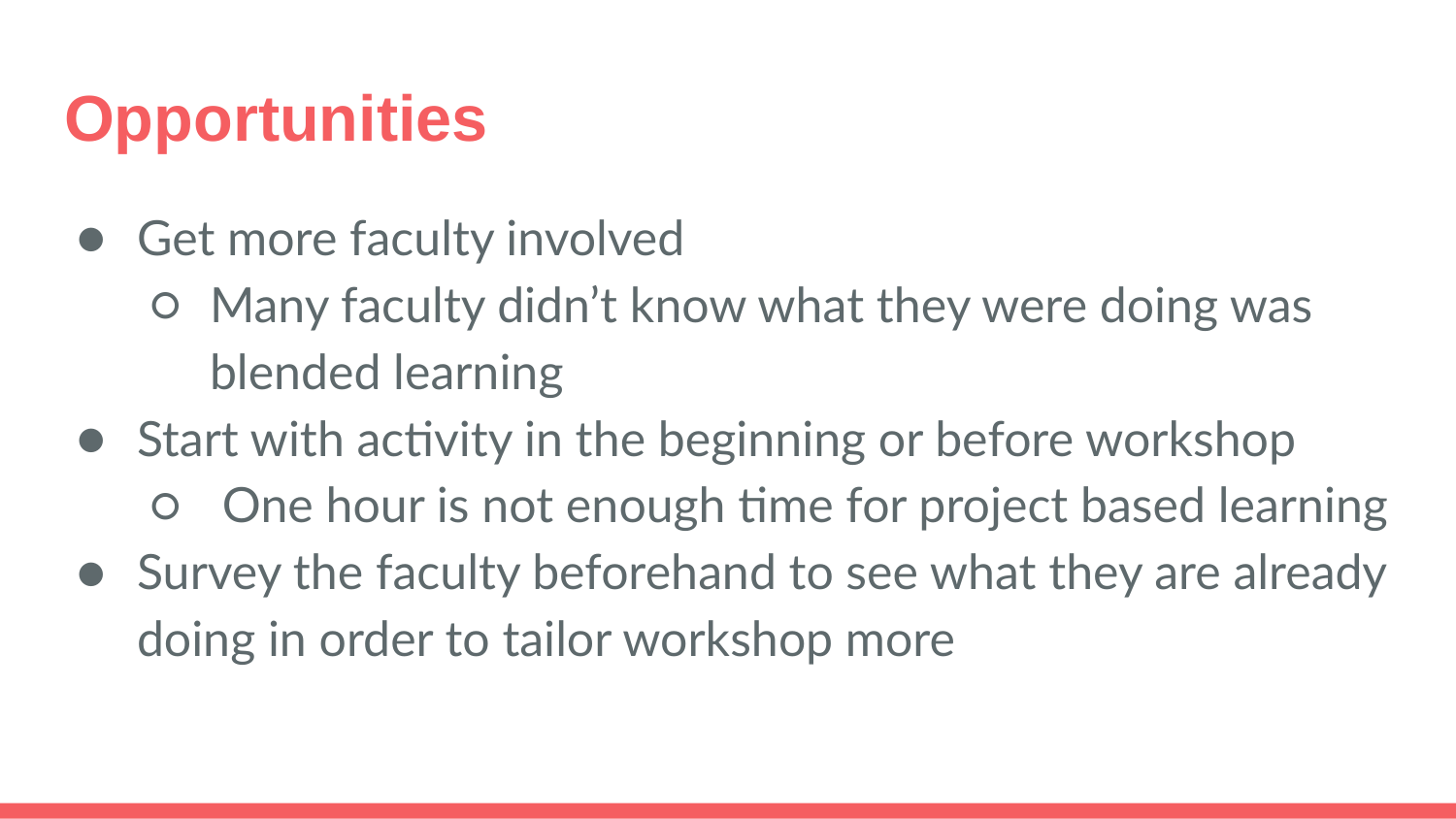

# Opportunities
Get more faculty involved
Many faculty didn’t know what they were doing was blended learning
Start with activity in the beginning or before workshop
 One hour is not enough time for project based learning
Survey the faculty beforehand to see what they are already doing in order to tailor workshop more